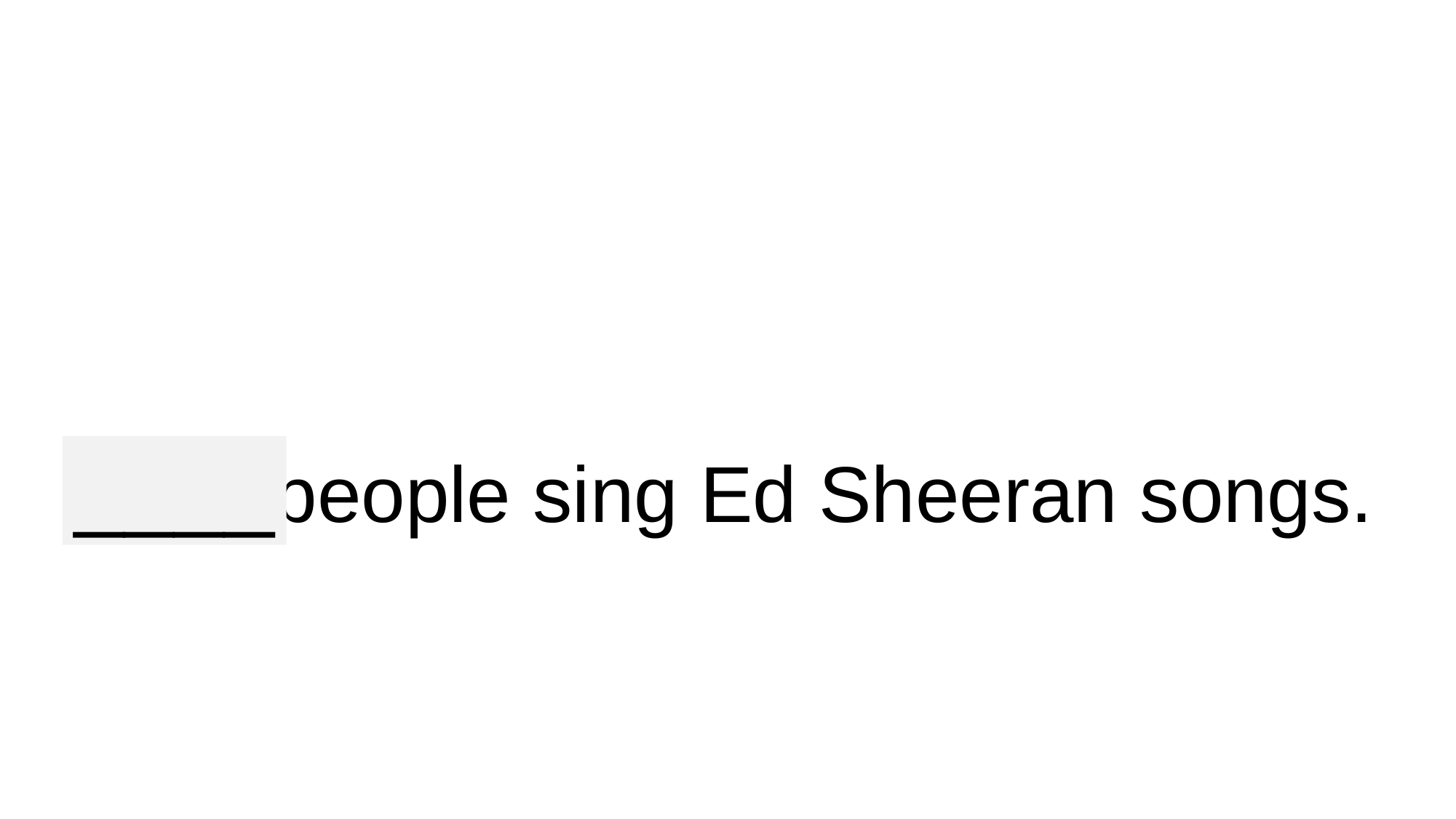

# Many people sing Ed Sheeran songs.
____